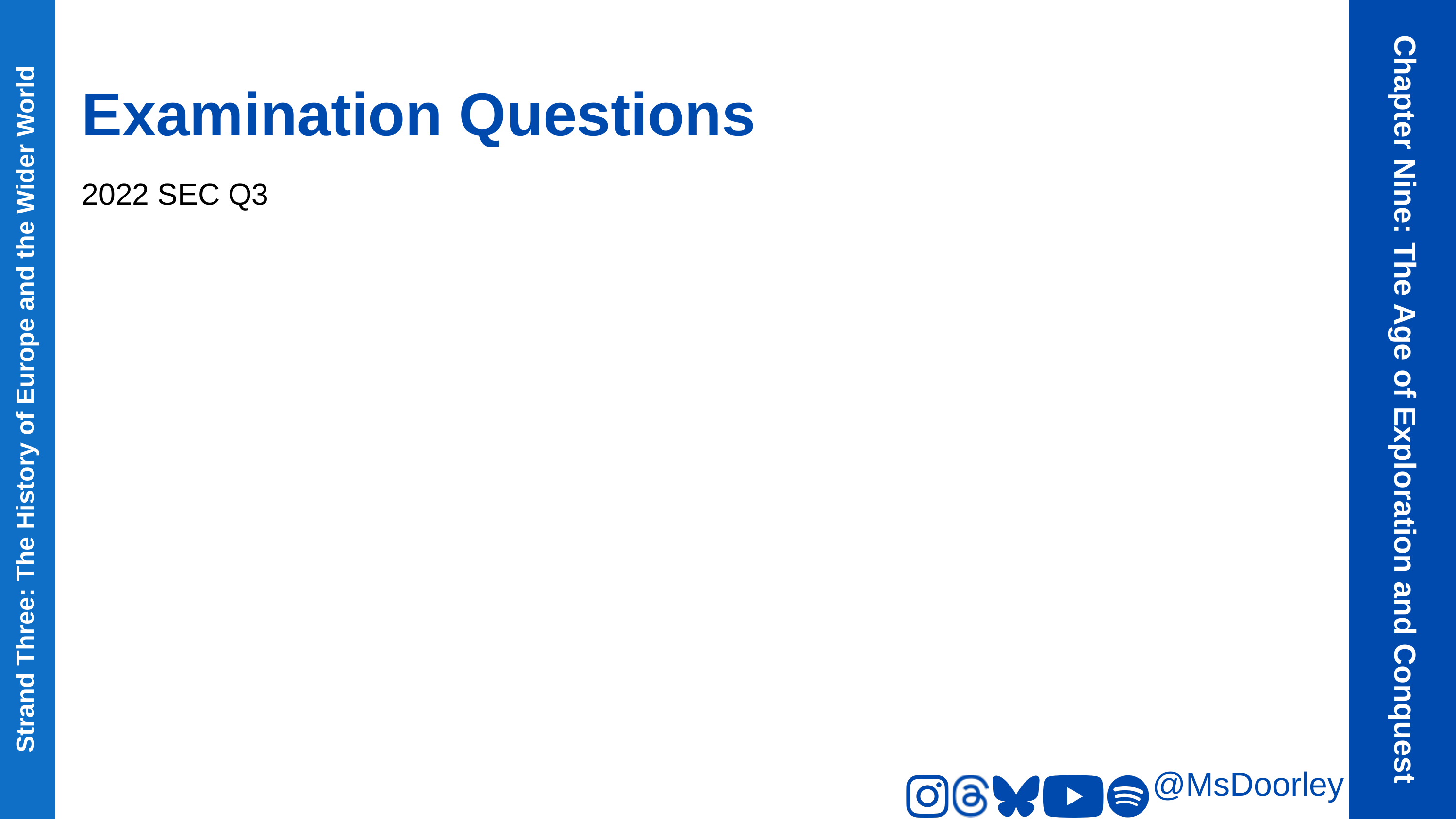

Examination Questions
2022 SEC Q3
Chapter Nine: The Age of Exploration and Conquest
Strand Three: The History of Europe and the Wider World

@MsDoorley